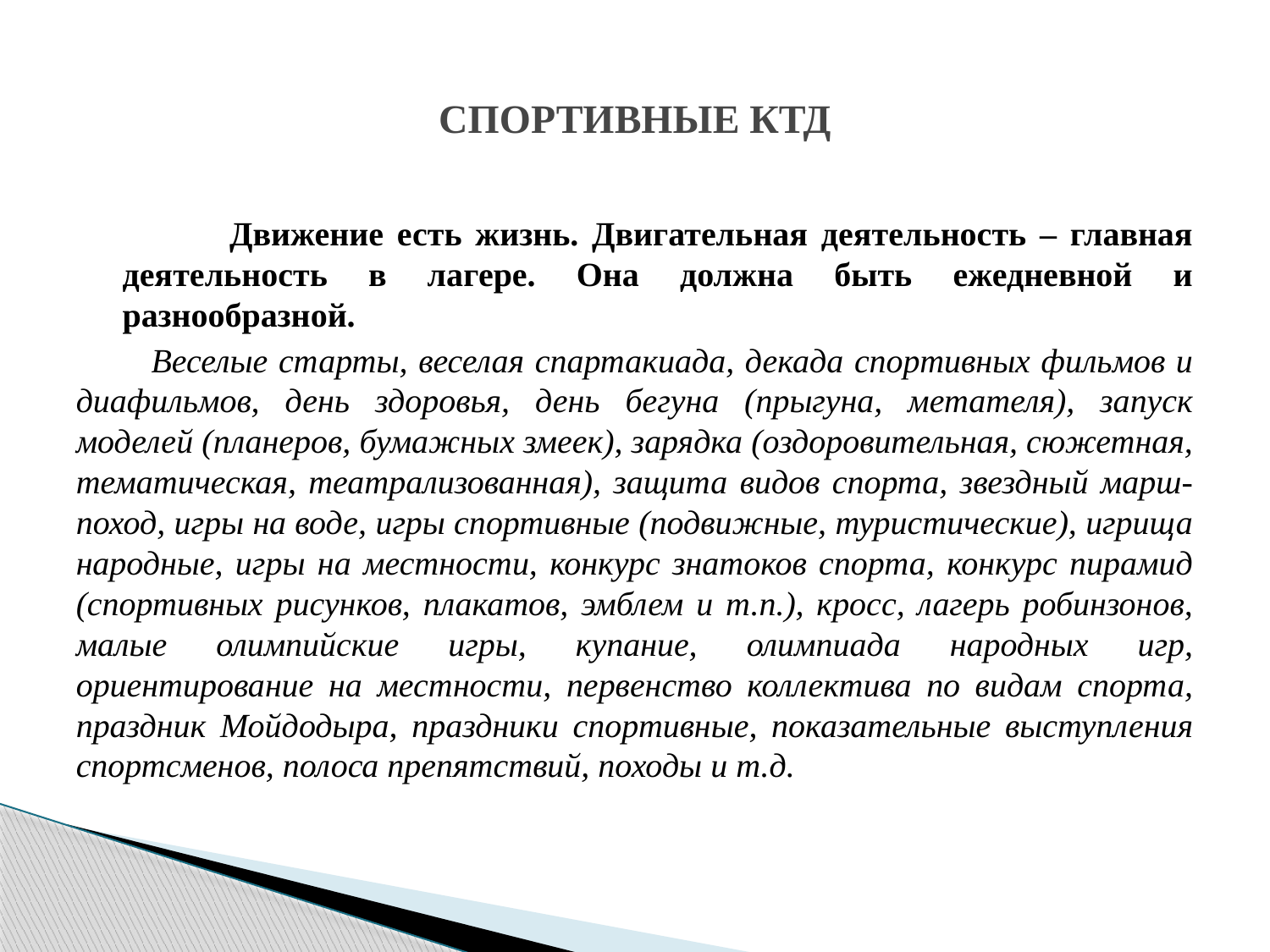

# СПОРТИВНЫЕ КТД
        Движение есть жизнь. Двигательная деятельность – главная деятельность в лагере. Она должна быть ежедневной и разнообразной.
       Веселые старты, веселая спартакиада, декада спортивных фильмов и диафильмов, день здоровья, день бегуна (прыгуна, метателя), запуск моделей (планеров, бумажных змеек), зарядка (оздоровительная, сюжетная, тематическая, театрализованная), защита видов спорта, звездный марш-поход, игры на воде, игры спортивные (подвижные, туристические), игрища народные, игры на местности, конкурс знатоков спорта, конкурс пирамид (спортивных рисунков, плакатов, эмблем и т.п.), кросс, лагерь робинзонов, малые олимпийские игры, купание, олимпиада народных игр, ориентирование на местности, первенство коллектива по видам спорта, праздник Мойдодыра, праздники спортивные, показательные выступления спортсменов, полоса препятствий, походы и т.д.